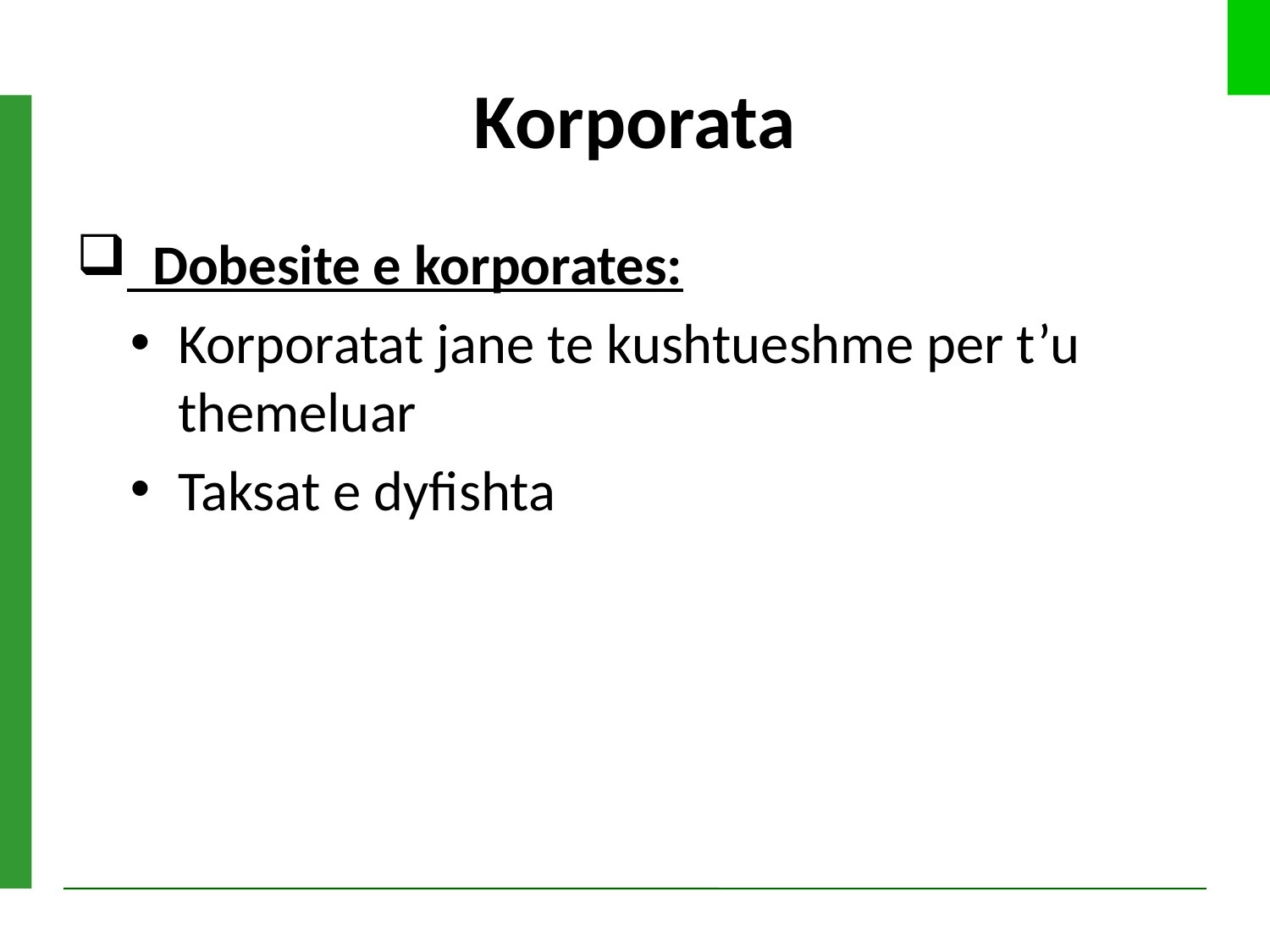

# Korporata
  Dobesite e korporates:
Korporatat jane te kushtueshme per t’u themeluar
Taksat e dyfishta